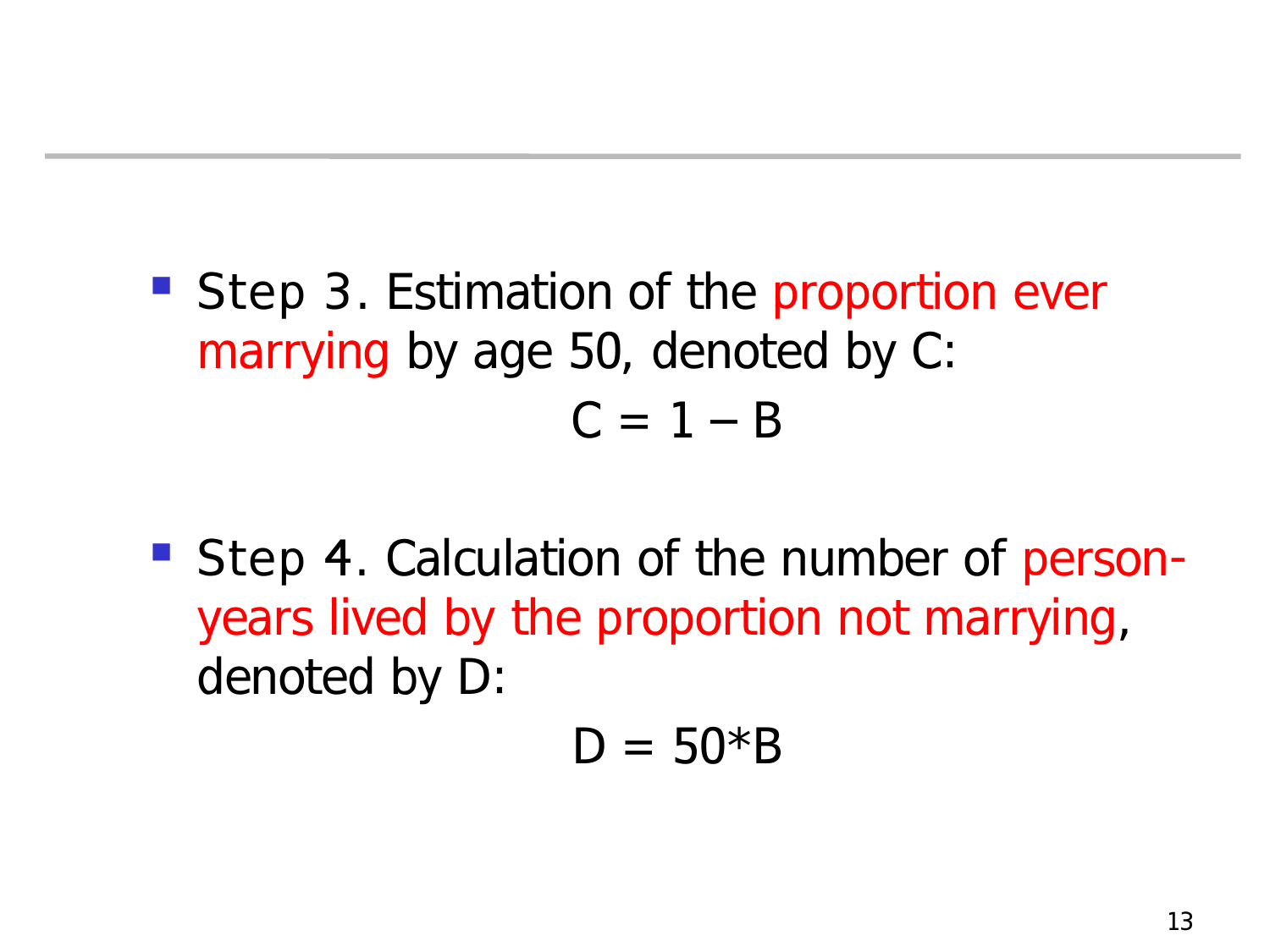

#
Step 3. Estimation of the proportion ever marrying by age 50, denoted by C:
C = 1 – B

Step 4. Calculation of the number of person-years lived by the proportion not marrying, denoted by D:
D = 50*B

13